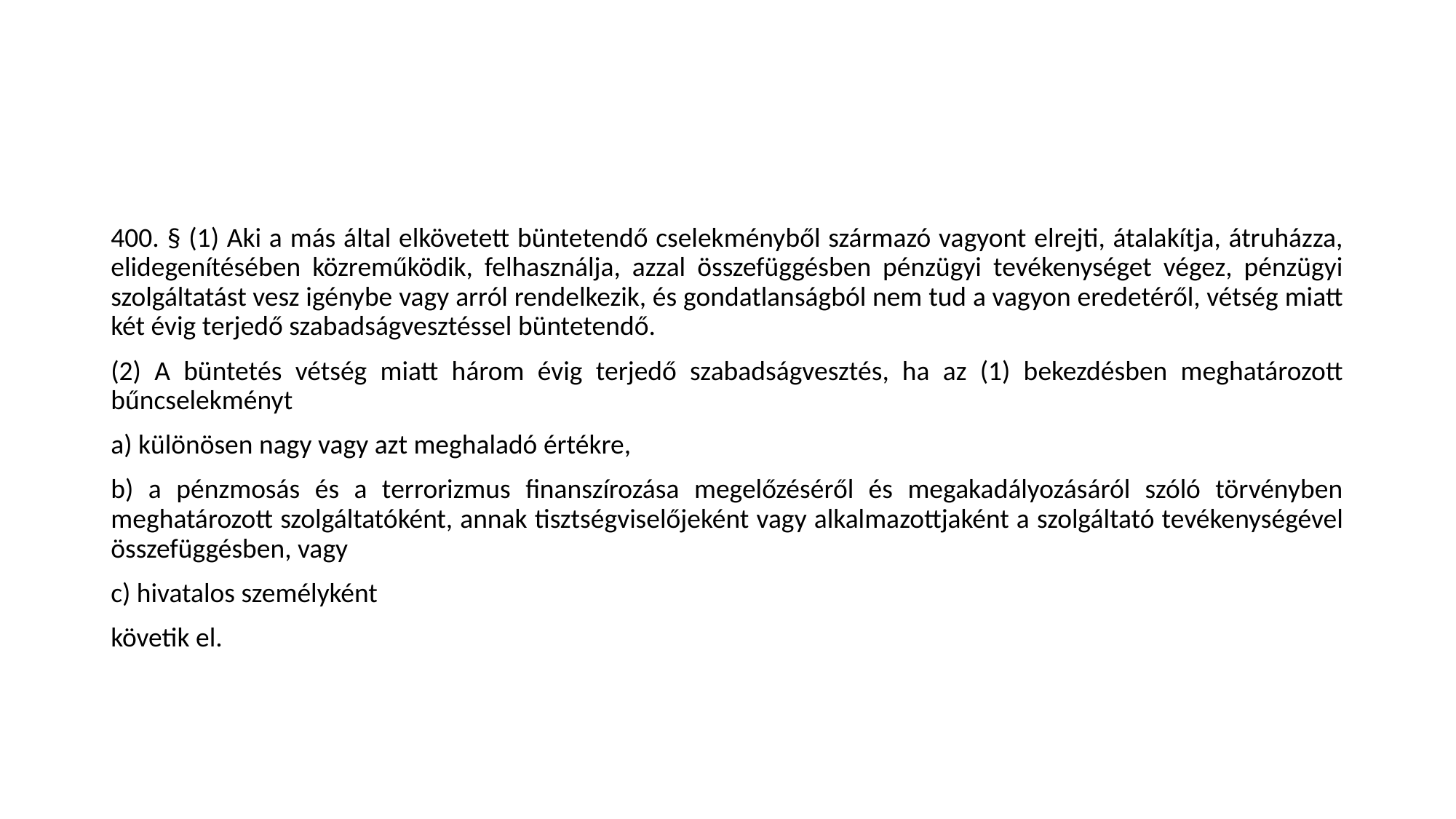

#
400. § (1) Aki a más által elkövetett büntetendő cselekményből származó vagyont elrejti, átalakítja, átruházza, elidegenítésében közreműködik, felhasználja, azzal összefüggésben pénzügyi tevékenységet végez, pénzügyi szolgáltatást vesz igénybe vagy arról rendelkezik, és gondatlanságból nem tud a vagyon eredetéről, vétség miatt két évig terjedő szabadságvesztéssel büntetendő.
(2) A büntetés vétség miatt három évig terjedő szabadságvesztés, ha az (1) bekezdésben meghatározott bűncselekményt
a) különösen nagy vagy azt meghaladó értékre,
b) a pénzmosás és a terrorizmus finanszírozása megelőzéséről és megakadályozásáról szóló törvényben meghatározott szolgáltatóként, annak tisztségviselőjeként vagy alkalmazottjaként a szolgáltató tevékenységével összefüggésben, vagy
c) hivatalos személyként
követik el.